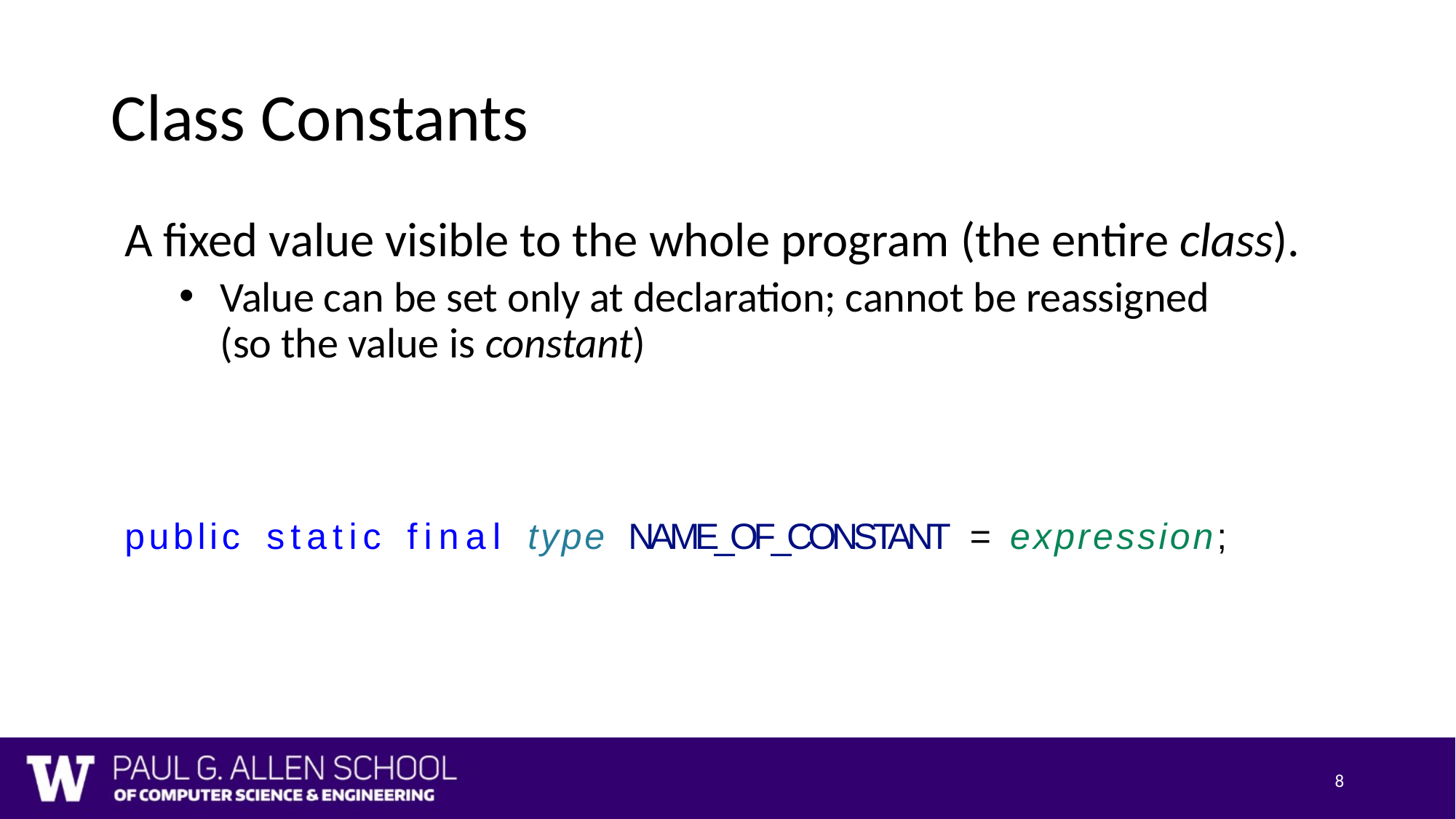

# Class Constants
A fixed value visible to the whole program (the entire class).
Value can be set only at declaration; cannot be reassigned  (so the value is constant)
public	static	final	type	NAME_OF_CONSTANT	=	expression;
8